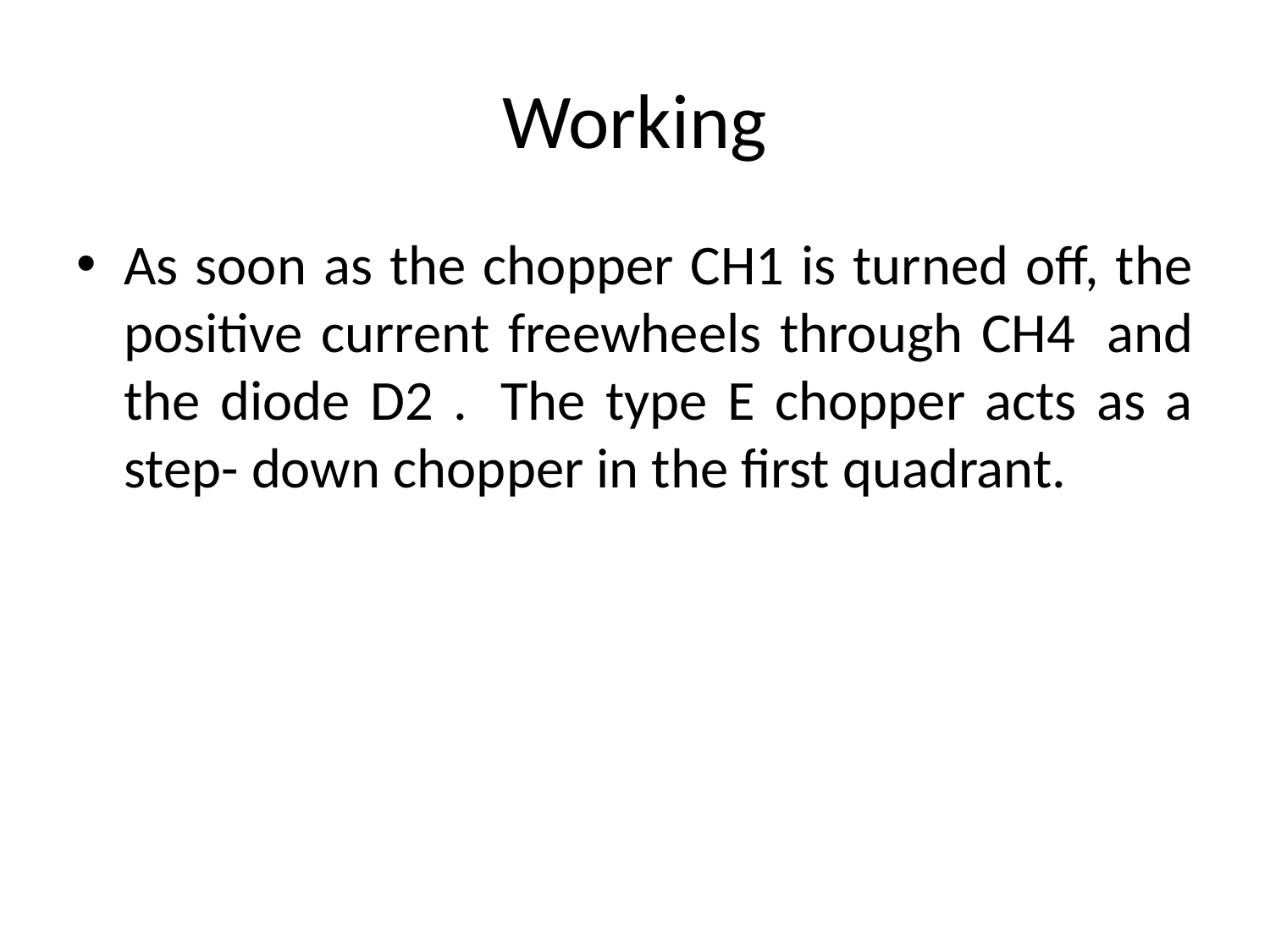

# Working
As soon as the chopper CH1 is turned off, the positive current freewheels through CH4  and the diode D2 .  The type E chopper acts as a step- down chopper in the first quadrant.